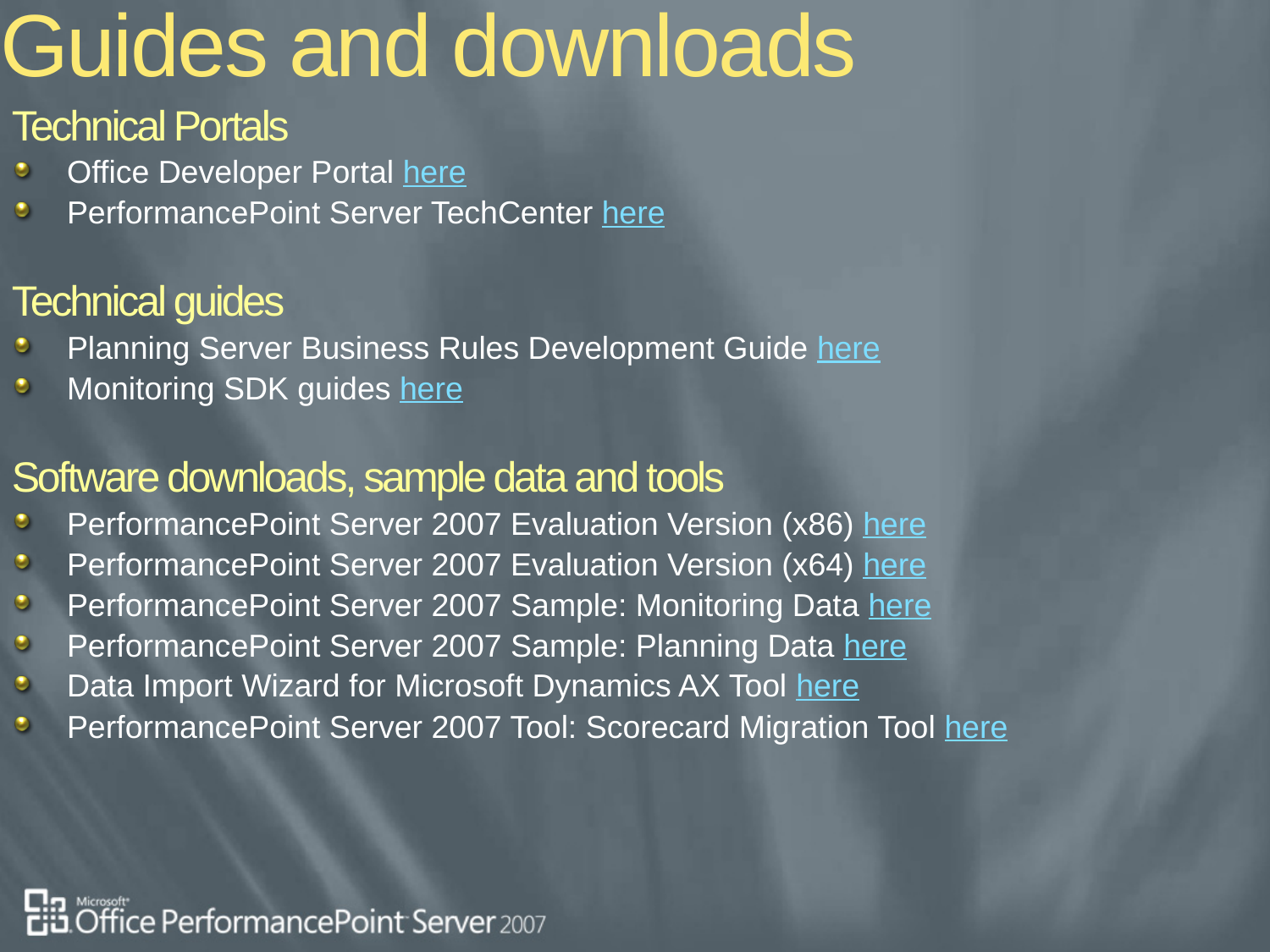

# Guides and downloads
Technical Portals
Office Developer Portal here
PerformancePoint Server TechCenter here

Technical guides
Planning Server Business Rules Development Guide here
Monitoring SDK guides here

Software downloads, sample data and tools
PerformancePoint Server 2007 Evaluation Version (x86) here
PerformancePoint Server 2007 Evaluation Version (x64) here
PerformancePoint Server 2007 Sample: Monitoring Data here
PerformancePoint Server 2007 Sample: Planning Data here
Data Import Wizard for Microsoft Dynamics AX Tool here
PerformancePoint Server 2007 Tool: Scorecard Migration Tool here